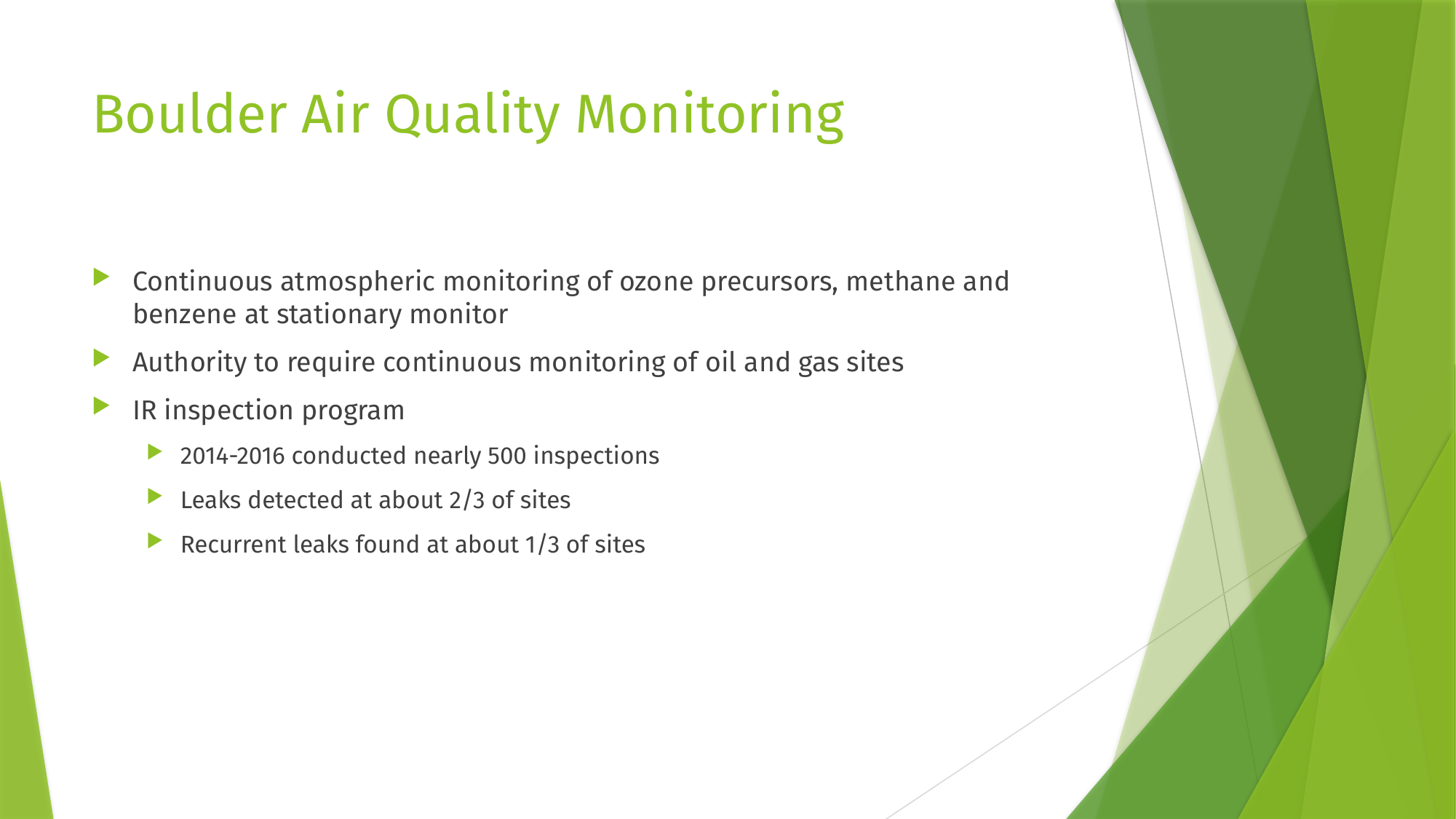

# Boulder Air Quality Monitoring
Continuous atmospheric monitoring of ozone precursors, methane and benzene at stationary monitor
Authority to require continuous monitoring of oil and gas sites
IR inspection program
2014-2016 conducted nearly 500 inspections
Leaks detected at about 2/3 of sites
Recurrent leaks found at about 1/3 of sites